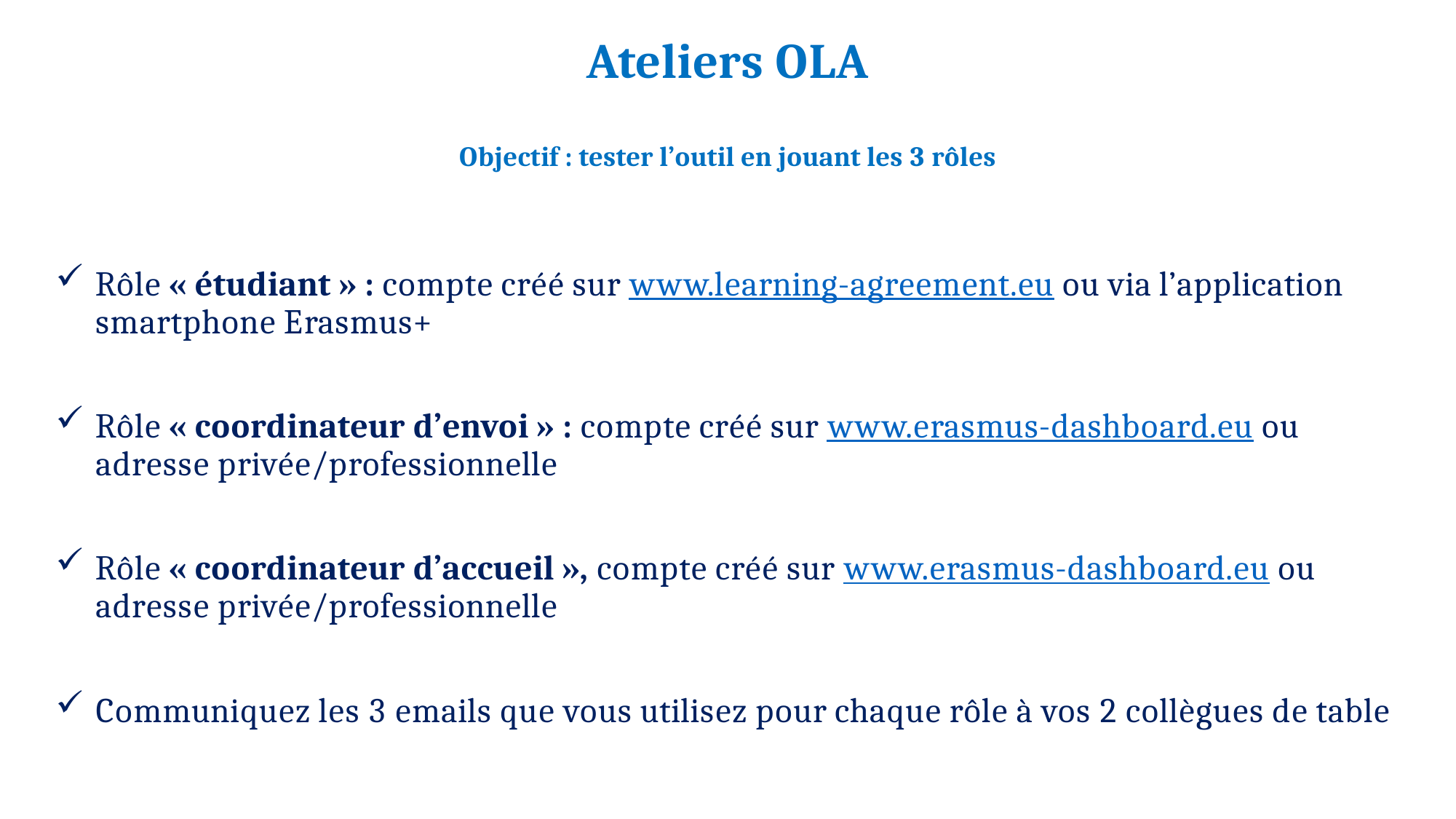

# Ateliers OLA Objectif : tester l’outil en jouant les 3 rôles
Rôle « étudiant » : compte créé sur www.learning-agreement.eu ou via l’application smartphone Erasmus+

Rôle « coordinateur d’envoi » : compte créé sur www.erasmus-dashboard.eu ou adresse privée/professionnelle

Rôle « coordinateur d’accueil », compte créé sur www.erasmus-dashboard.eu ou adresse privée/professionnelle

Communiquez les 3 emails que vous utilisez pour chaque rôle à vos 2 collègues de table